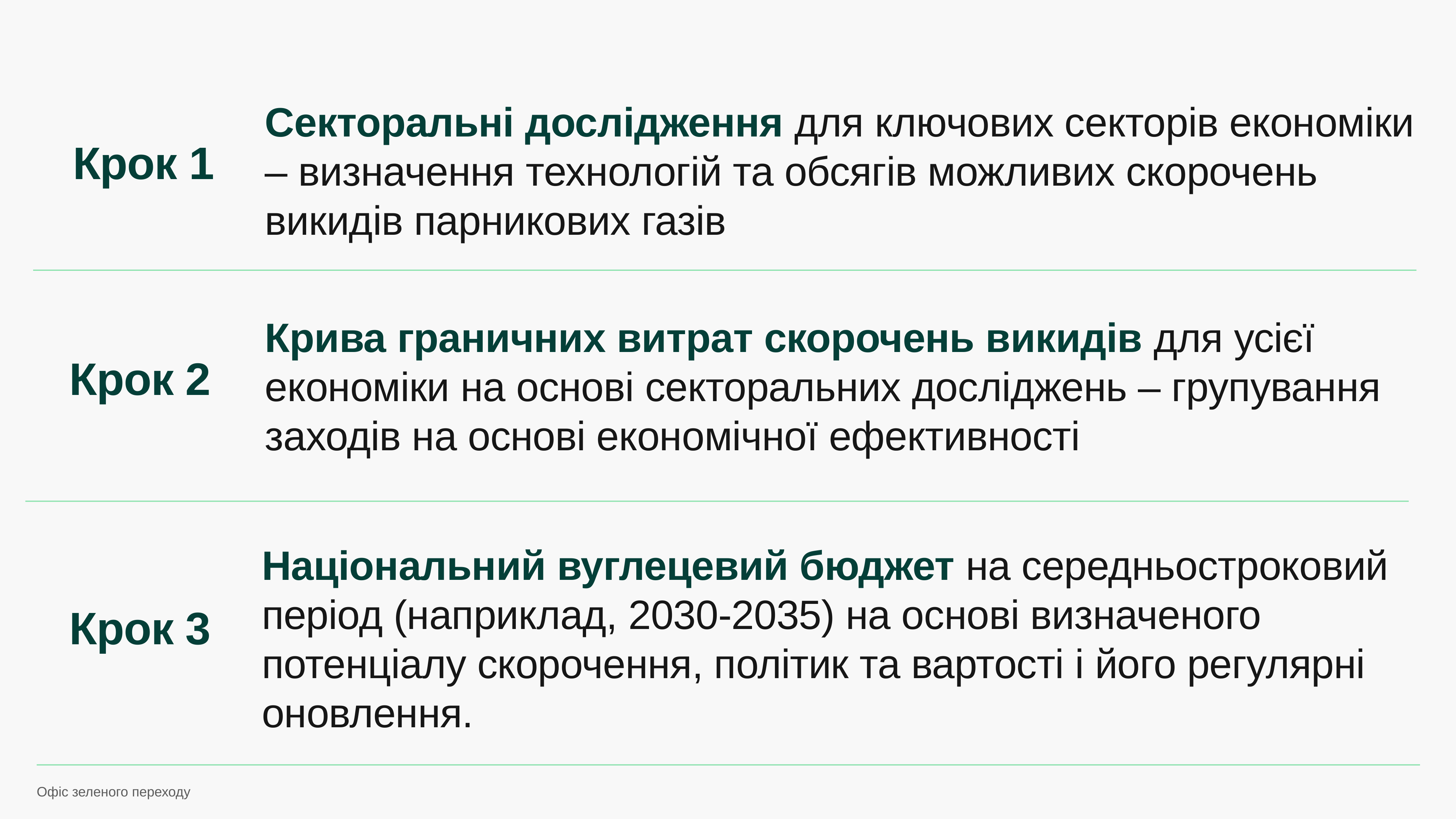

Секторальні дослідження для ключових секторів економіки – визначення технологій та обсягів можливих скорочень викидів парникових газів
Крок 1

Крива граничних витрат скорочень викидів для усієї економіки на основі секторальних досліджень – групування заходів на основі економічної ефективності
Крок 2

Національний вуглецевий бюджет на середньостроковий період (наприклад, 2030-2035) на основі визначеного потенціалу скорочення, політик та вартості і його регулярні оновлення.
Крок 3

Офіс зеленого переходу